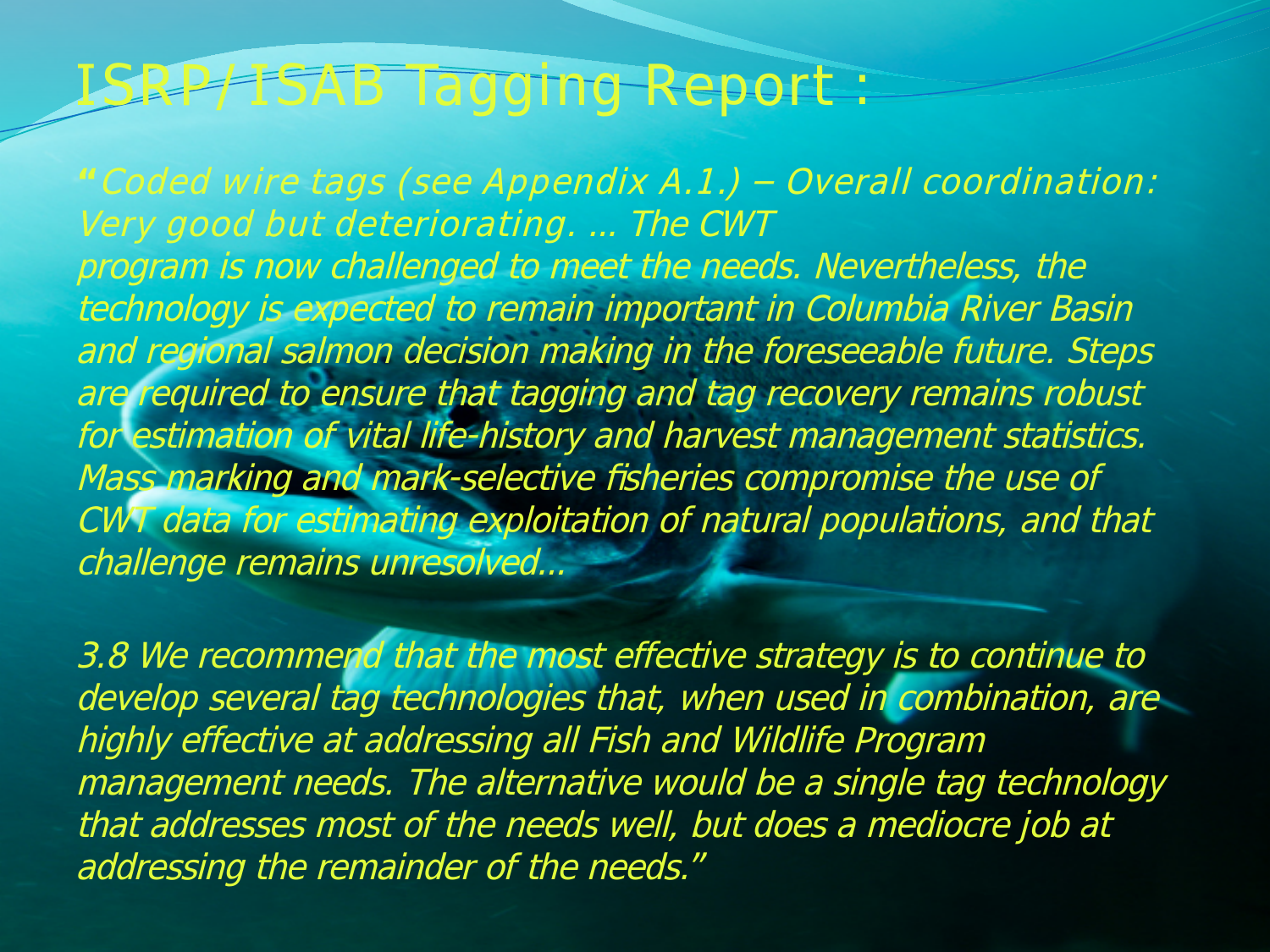

ISRP/ISAB Tagging Report :

“Coded wire tags (see Appendix A.1.) – Overall coordination: Very good but deteriorating. … The CWT
program is now challenged to meet the needs. Nevertheless, the technology is expected to remain important in Columbia River Basin and regional salmon decision making in the foreseeable future. Steps are required to ensure that tagging and tag recovery remains robust for estimation of vital life-history and harvest management statistics. Mass marking and mark-selective fisheries compromise the use of CWT data for estimating exploitation of natural populations, and that challenge remains unresolved…

3.8 We recommend that the most effective strategy is to continue to develop several tag technologies that, when used in combination, are highly effective at addressing all Fish and Wildlife Program management needs. The alternative would be a single tag technology that addresses most of the needs well, but does a mediocre job at addressing the remainder of the needs.”